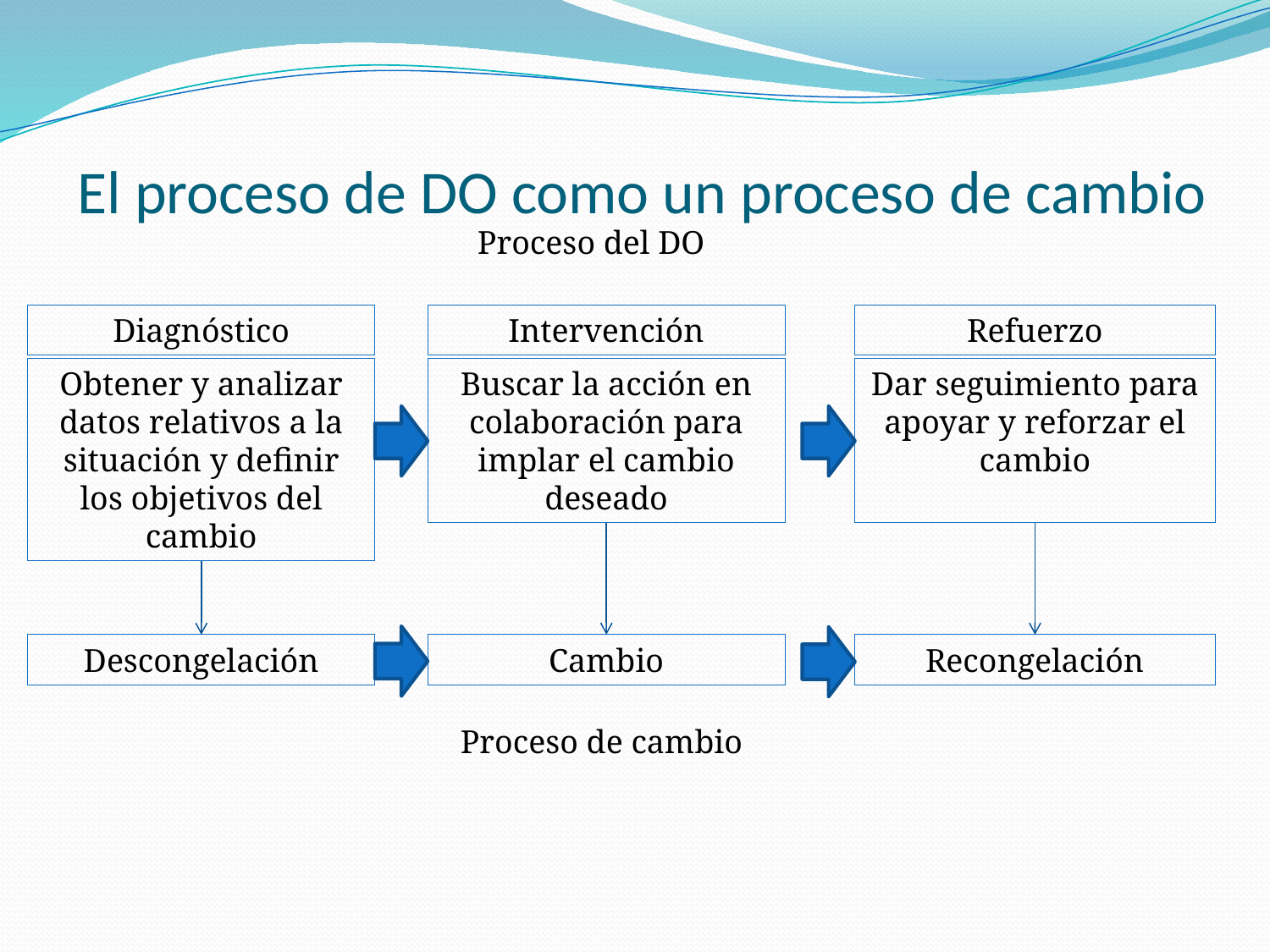

# El proceso de DO como un proceso de cambio
Proceso del DO
Diagnóstico
Intervención
Refuerzo
Obtener y analizar datos relativos a la situación y definir los objetivos del cambio
Buscar la acción en colaboración para implar el cambio deseado
Dar seguimiento para apoyar y reforzar el cambio

Descongelación
Cambio
Recongelación
Proceso de cambio